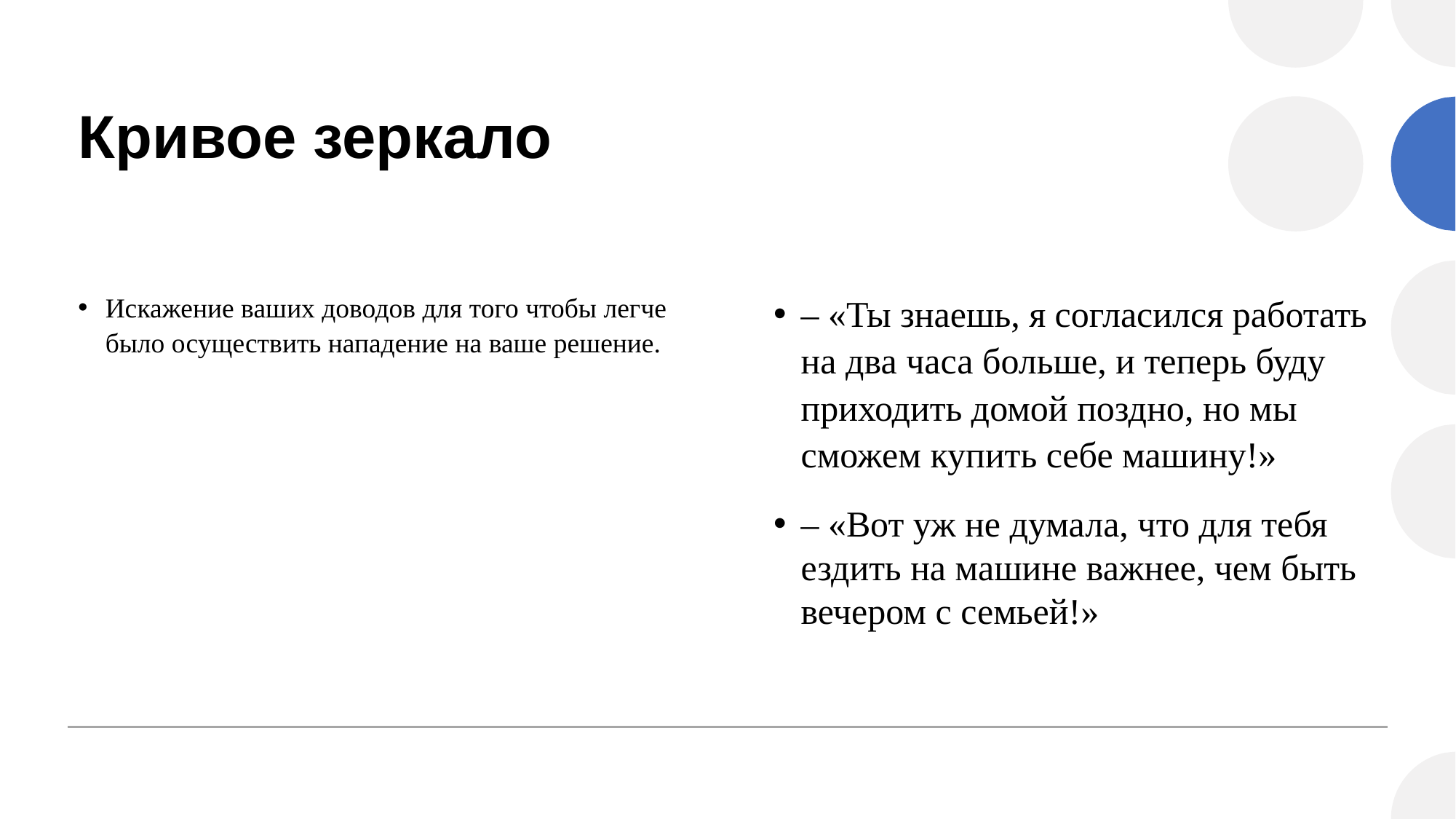

# Кривое зеркало
Искажение ваших доводов для того чтобы легче было осуществить нападение на ваше решение.
– «Ты знаешь, я согласился работать на два часа больше, и теперь буду приходить домой поздно, но мы сможем купить себе машину!»
– «Вот уж не думала, что для тебя ездить на машине важнее, чем быть вечером с семьей!»